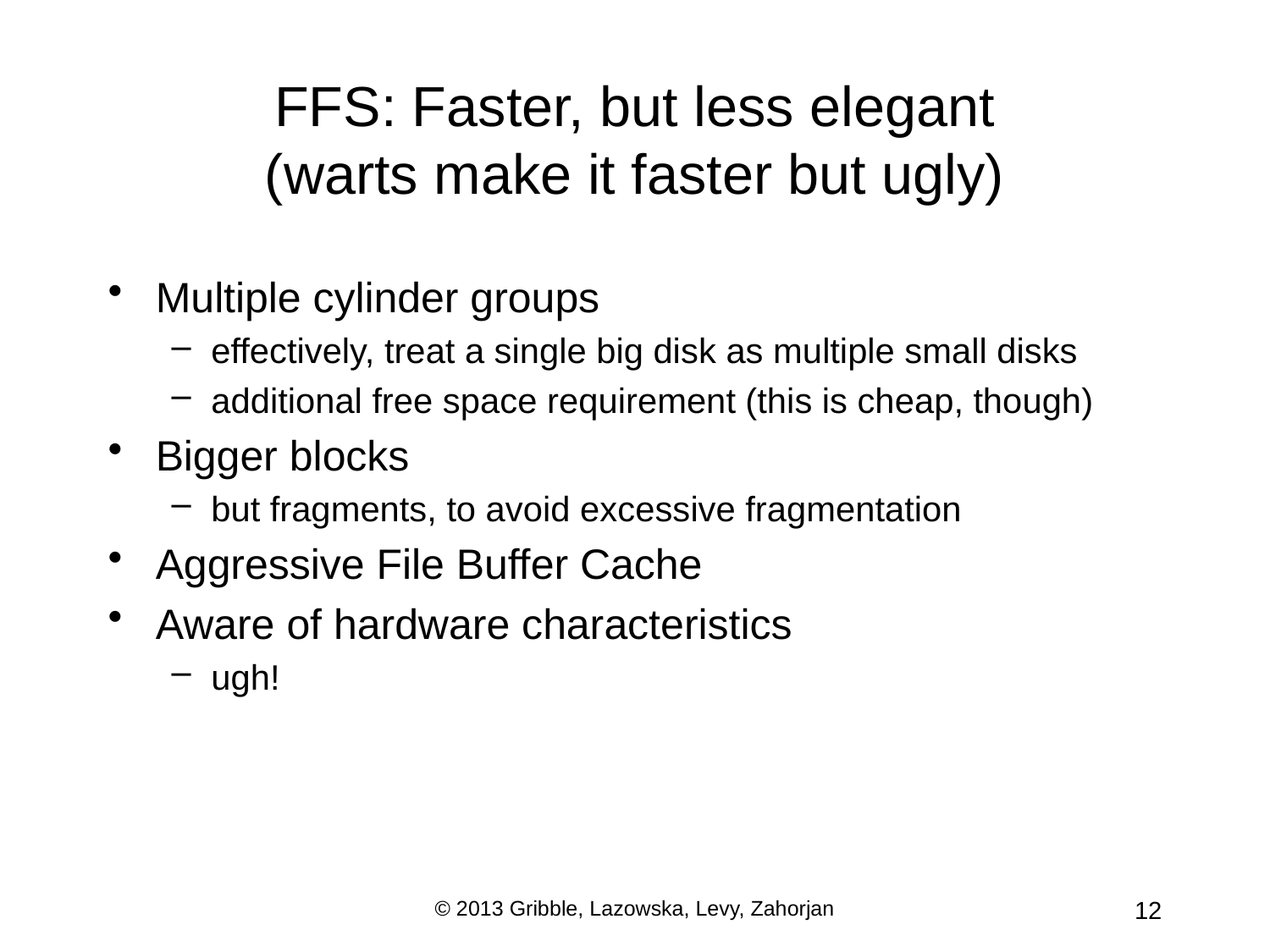

# FFS: Faster, but less elegant (warts make it faster but ugly)
Multiple cylinder groups
effectively, treat a single big disk as multiple small disks
additional free space requirement (this is cheap, though)
Bigger blocks
but fragments, to avoid excessive fragmentation
Aggressive File Buffer Cache
Aware of hardware characteristics
ugh!

© 2013 Gribble, Lazowska, Levy, Zahorjan
12